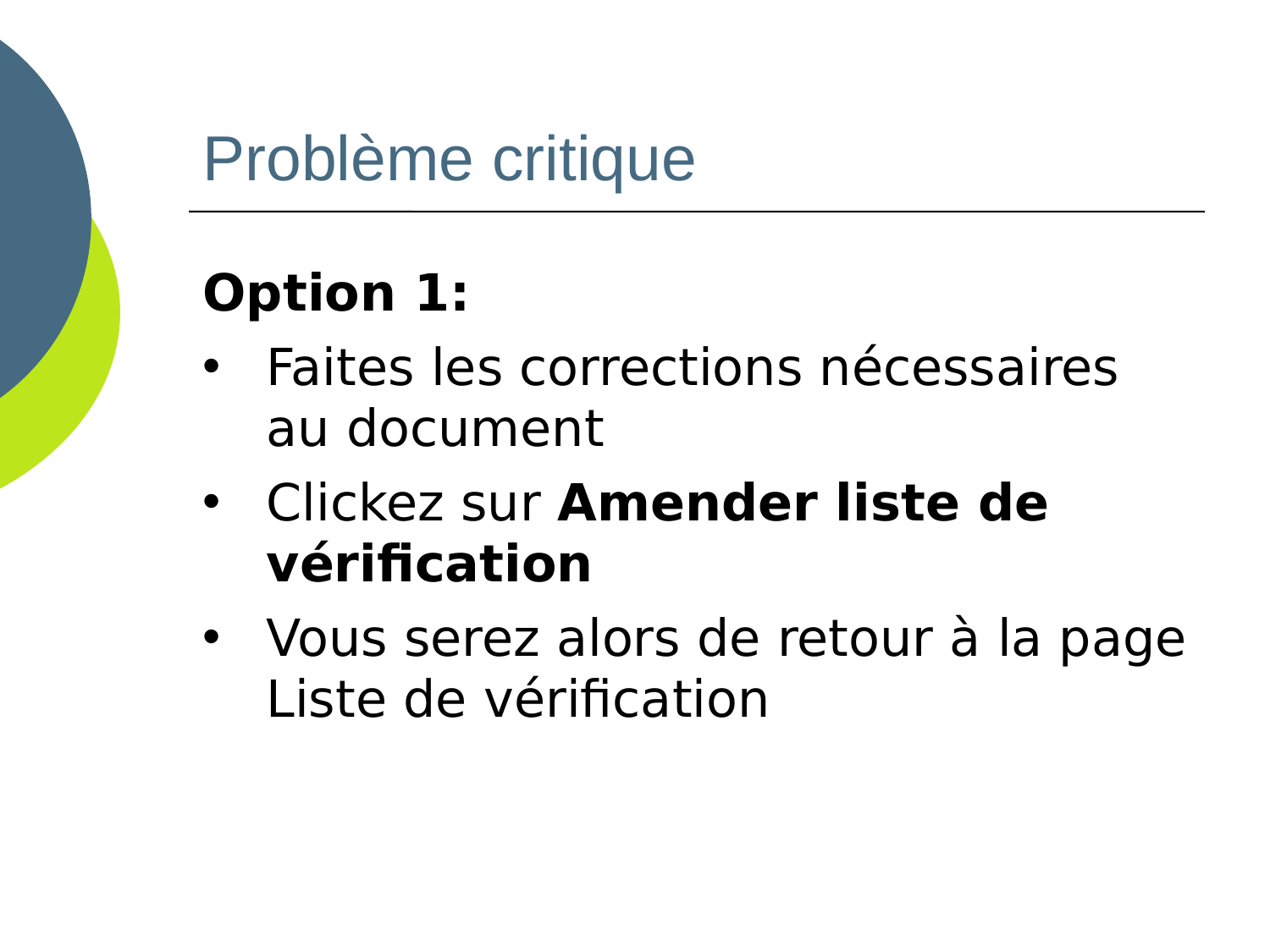

# Problème critique
Option 1:
Faites les corrections nécessaires au document
Clickez sur Amender liste de vérification
Vous serez alors de retour à la page Liste de vérification